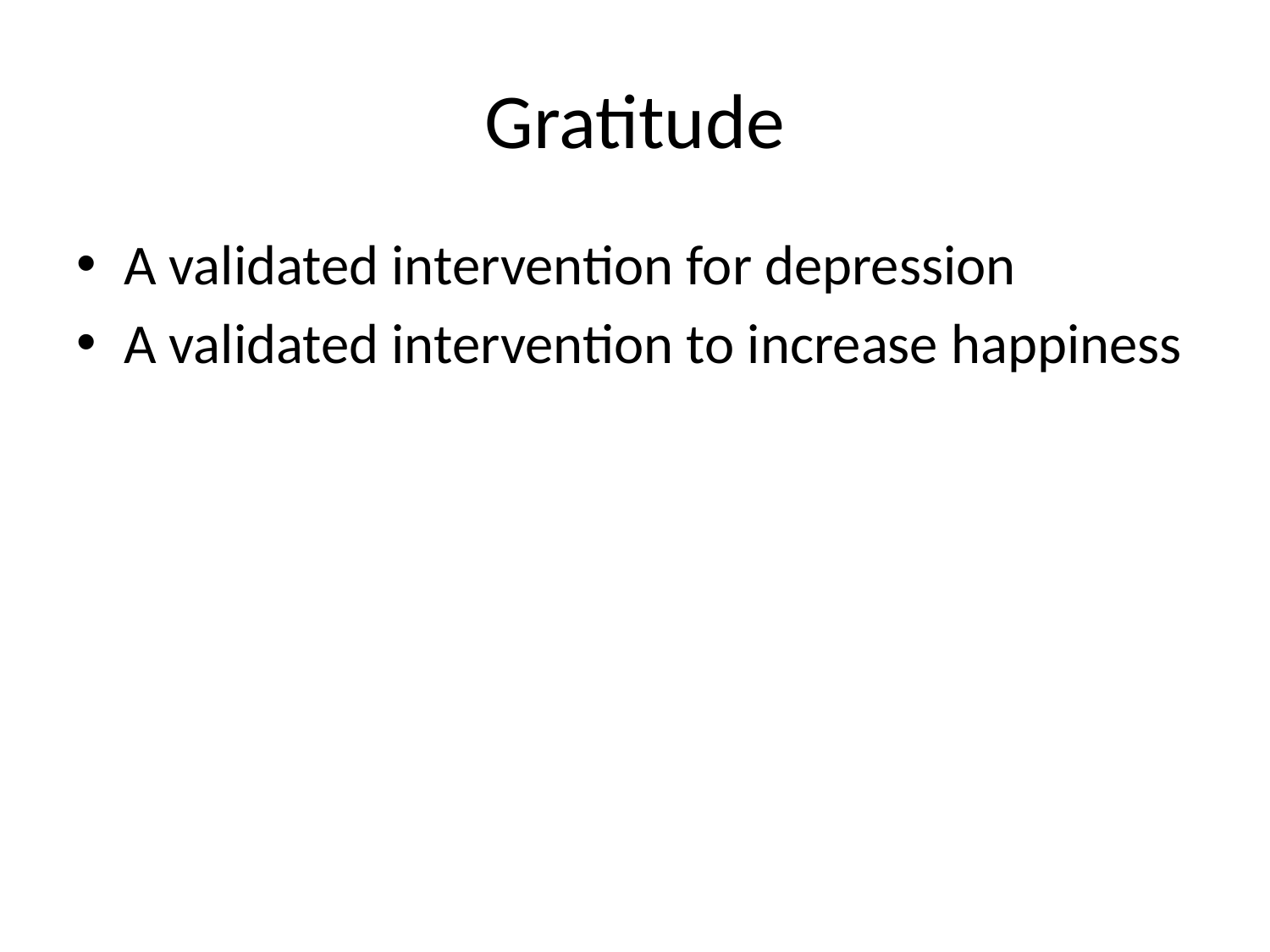

# Gratitude
A validated intervention for depression
A validated intervention to increase happiness